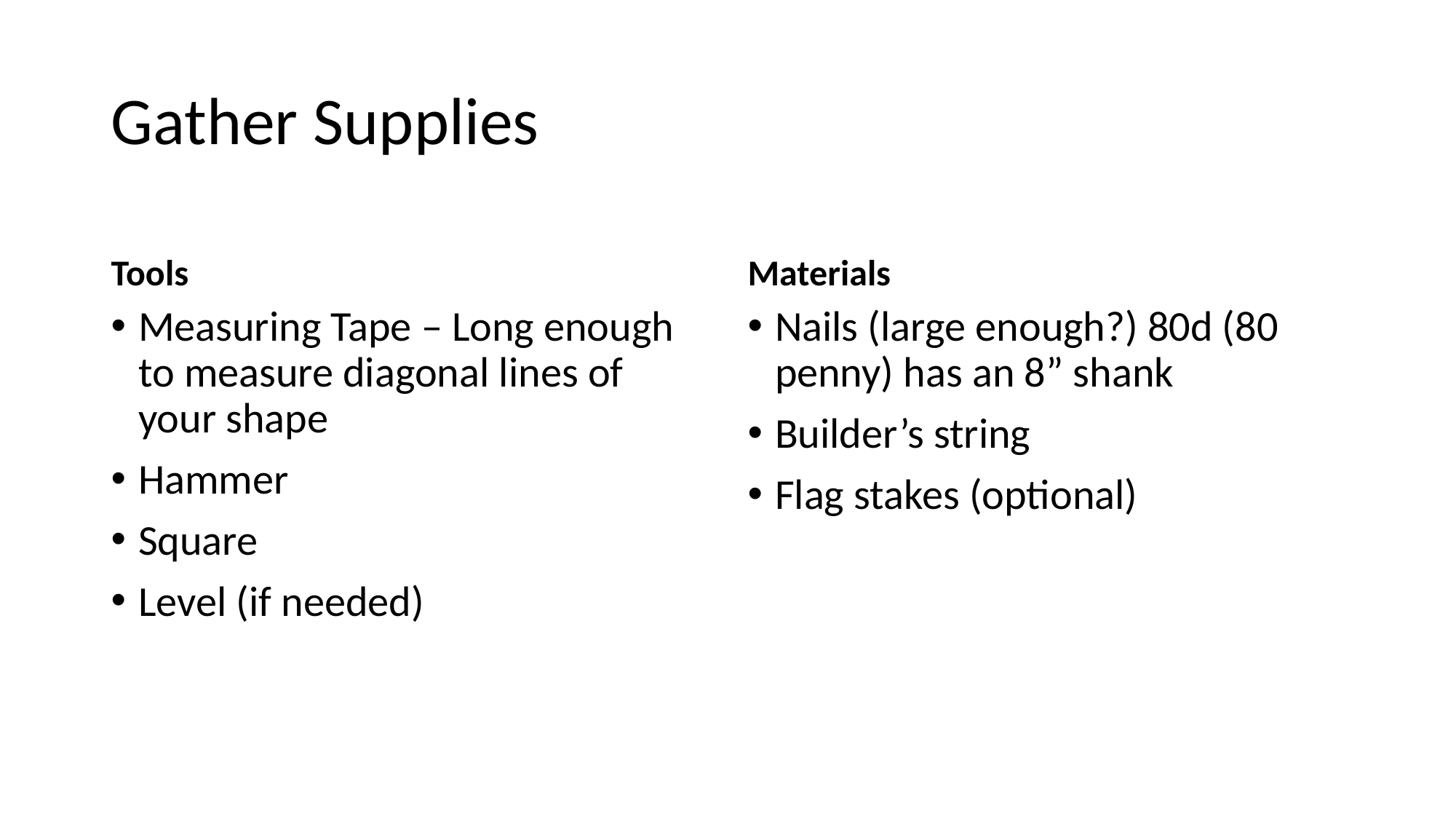

# Gather Supplies
Tools
Materials
Measuring Tape – Long enough to measure diagonal lines of your shape
Hammer
Square
Level (if needed)
Nails (large enough?) 80d (80 penny) has an 8” shank
Builder’s string
Flag stakes (optional)